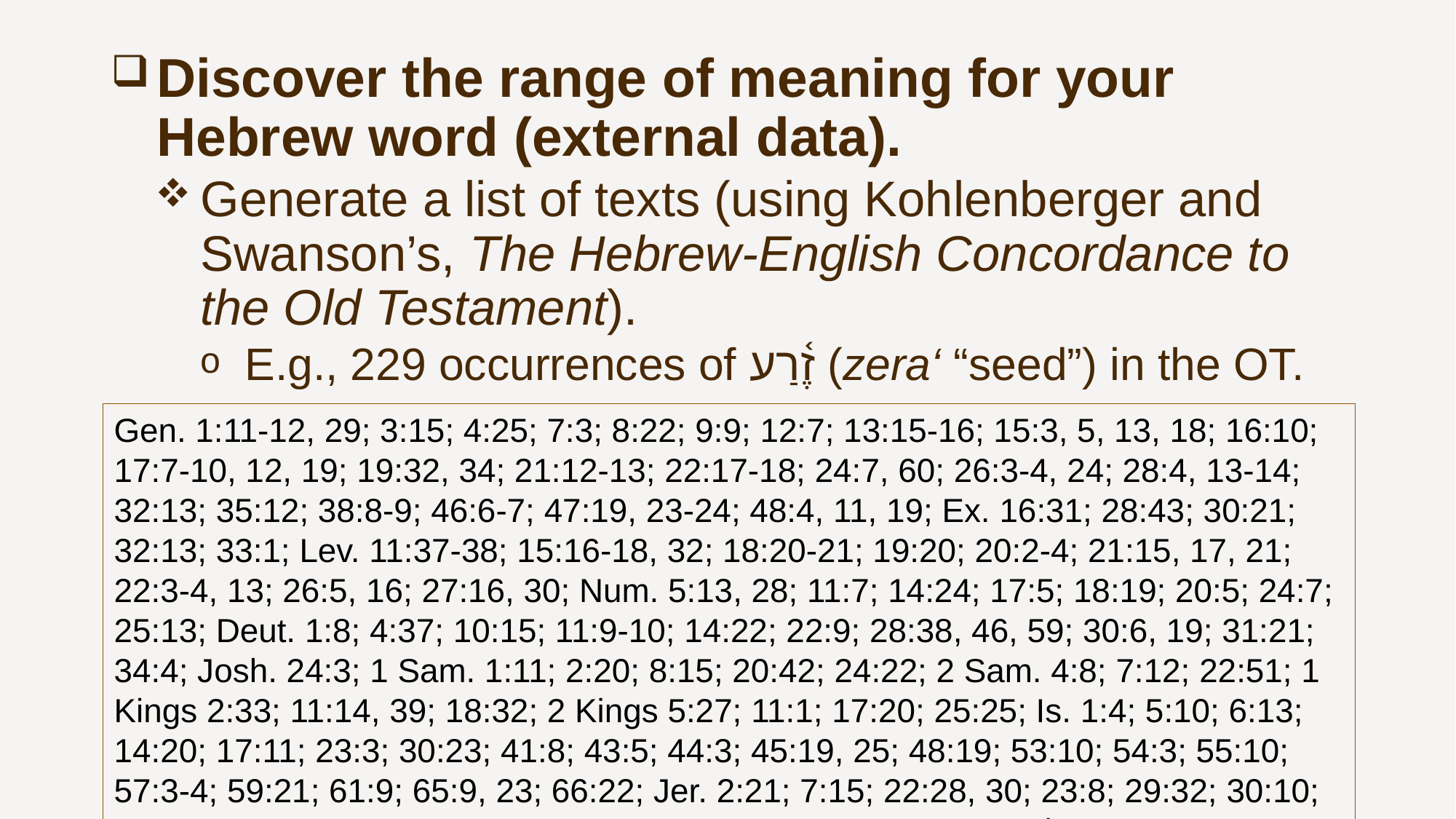

Discover the range of meaning for your Hebrew word (external data).
Generate a list of texts (using Kohlenberger and Swanson’s, The Hebrew-English Concordance to the Old Testament).
E.g., 229 occurrences of זֶ֫רַע (zera‘ “seed”) in the OT.
Gen. 1:11-12, 29; 3:15; 4:25; 7:3; 8:22; 9:9; 12:7; 13:15-16; 15:3, 5, 13, 18; 16:10; 17:7-10, 12, 19; 19:32, 34; 21:12-13; 22:17-18; 24:7, 60; 26:3-4, 24; 28:4, 13-14; 32:13; 35:12; 38:8-9; 46:6-7; 47:19, 23-24; 48:4, 11, 19; Ex. 16:31; 28:43; 30:21; 32:13; 33:1; Lev. 11:37-38; 15:16-18, 32; 18:20-21; 19:20; 20:2-4; 21:15, 17, 21; 22:3-4, 13; 26:5, 16; 27:16, 30; Num. 5:13, 28; 11:7; 14:24; 17:5; 18:19; 20:5; 24:7; 25:13; Deut. 1:8; 4:37; 10:15; 11:9-10; 14:22; 22:9; 28:38, 46, 59; 30:6, 19; 31:21; 34:4; Josh. 24:3; 1 Sam. 1:11; 2:20; 8:15; 20:42; 24:22; 2 Sam. 4:8; 7:12; 22:51; 1 Kings 2:33; 11:14, 39; 18:32; 2 Kings 5:27; 11:1; 17:20; 25:25; Is. 1:4; 5:10; 6:13; 14:20; 17:11; 23:3; 30:23; 41:8; 43:5; 44:3; 45:19, 25; 48:19; 53:10; 54:3; 55:10; 57:3-4; 59:21; 61:9; 65:9, 23; 66:22; Jer. 2:21; 7:15; 22:28, 30; 23:8; 29:32; 30:10; 31:27, 36-37; 33:22, 26; 35:7, 9; 36:31; 41:1; 46:27; 49:10; Ezek. 17:5, 13; 20:5; 43:19; 44:22; Amos 9:13; Hag. 2:19; Zech. 8:12; Mal. 2:3, 15; Psa. 18:51; 21:11; 22:24, 31; 25:13; 37:25-26, 28; 69:37; 89:5, 30, 37; 102:29; 105:6; 106:27; 112:2; 126:6; Job 5:25; 21:8; 39:12; Prov. 11:21; Ruth 4:12; Eccl. 11:6; Esth. 6:13; 9:27-28, 31; 10:3; Dan. 1:3; 9:1; Ezra 2:59; 9:2; Neh. 7:61; 9:2, 8; 1 Chr. 16:13; 17:11; 2 Chr. 20:7; 22:10